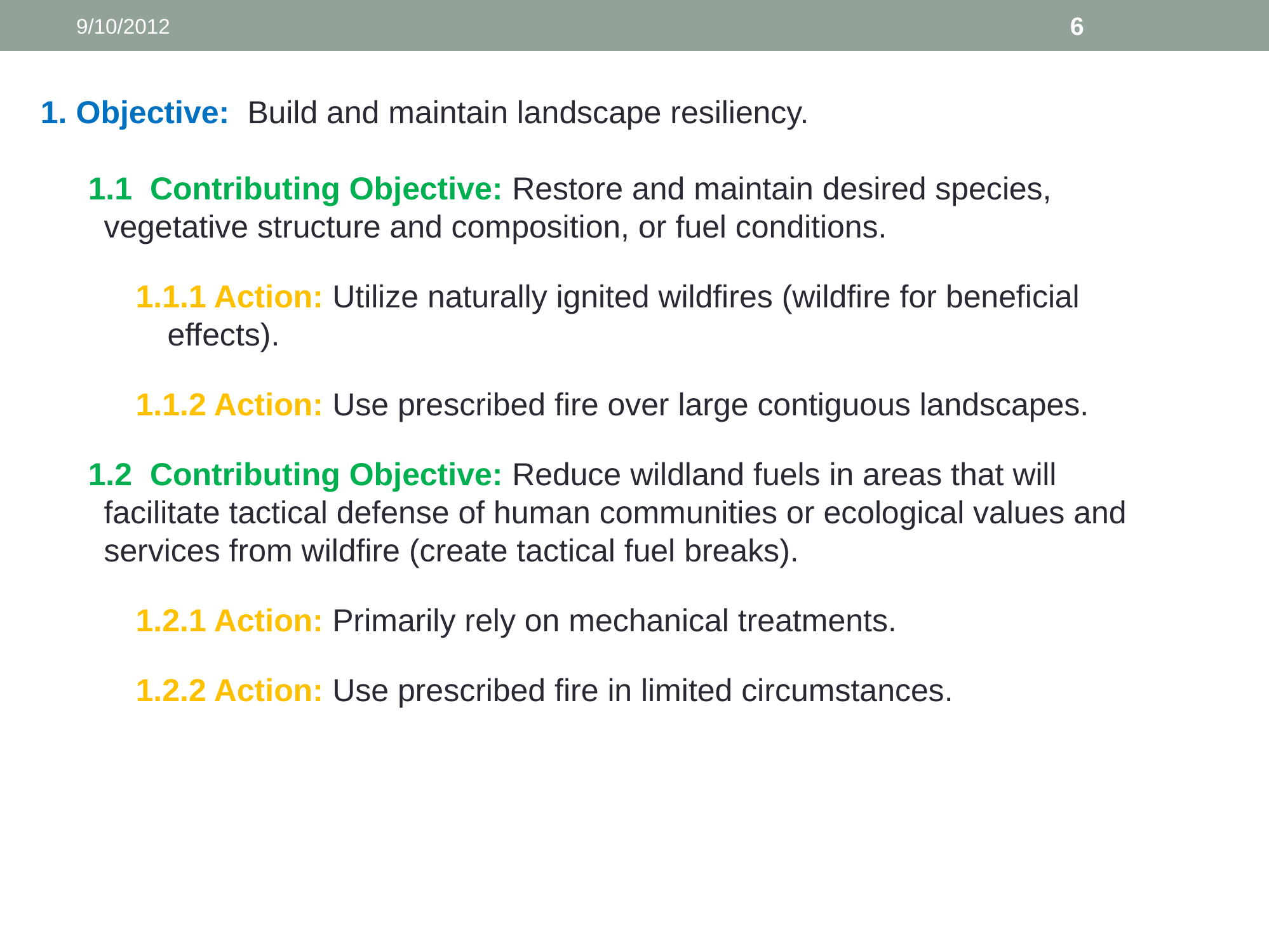

9/10/2012
6
1. Objective:  Build and maintain landscape resiliency.
1.1  Contributing Objective: Restore and maintain desired species, vegetative structure and composition, or fuel conditions.
1.1.1 Action: Utilize naturally ignited wildfires (wildfire for beneficial effects).
1.1.2 Action: Use prescribed fire over large contiguous landscapes.
1.2  Contributing Objective: Reduce wildland fuels in areas that will facilitate tactical defense of human communities or ecological values and services from wildfire (create tactical fuel breaks).
1.2.1 Action: Primarily rely on mechanical treatments.
1.2.2 Action: Use prescribed fire in limited circumstances.